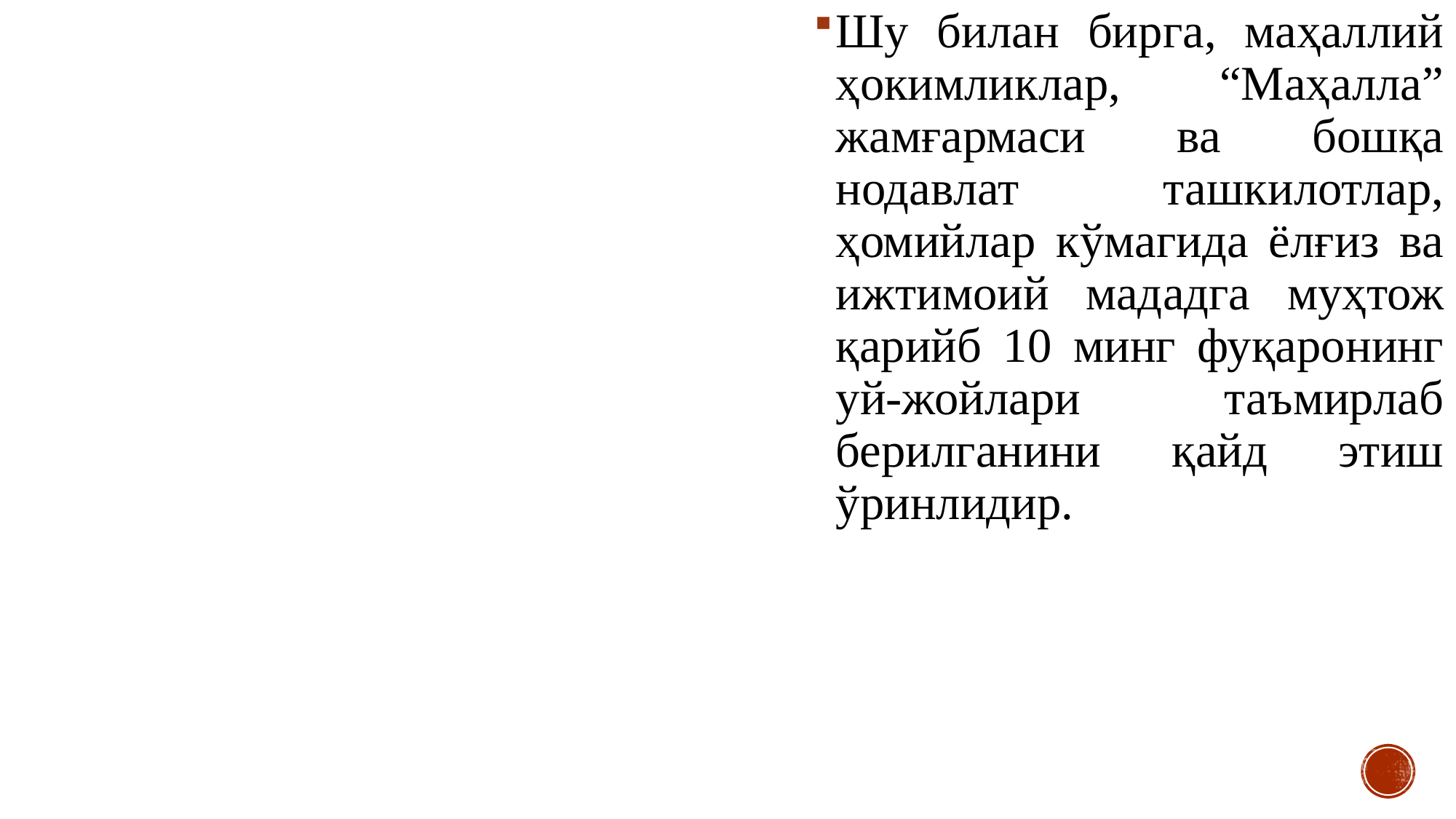

Шу билан бирга, маҳаллий ҳокимликлар, “Маҳалла” жамғармаси ва бошқа нодавлат ташкилотлар, ҳомийлар кўмагида ёлғиз ва ижтимоий мададга муҳтож қарийб 10 минг фуқаронинг уй-жойлари таъмирлаб берилганини қайд этиш ўринлидир.